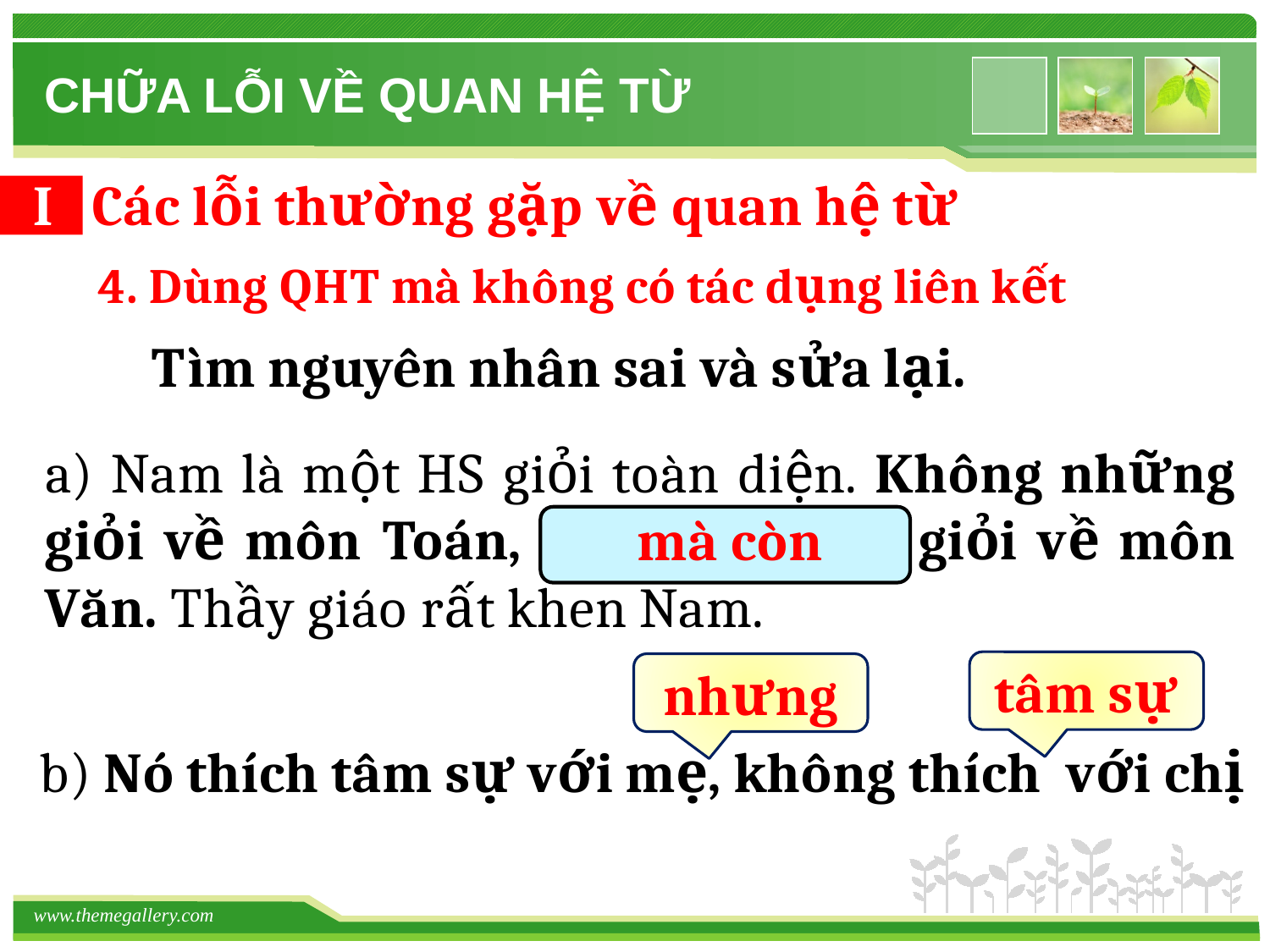

CHỮA LỖI VỀ QUAN HỆ TỪ
I   Các lỗi thường gặp về quan hệ từ

4. Dùng QHT mà không có tác dụng liên kết
Tìm nguyên nhân sai và sửa lại.
a) Nam là một HS giỏi toàn diện. Không những giỏi về môn Toán, không những giỏi về môn Văn. Thầy giáo rất khen Nam.
mà còn

tâm sự
nhưng
b) Nó thích tâm sự với mẹ, không thích  với chị